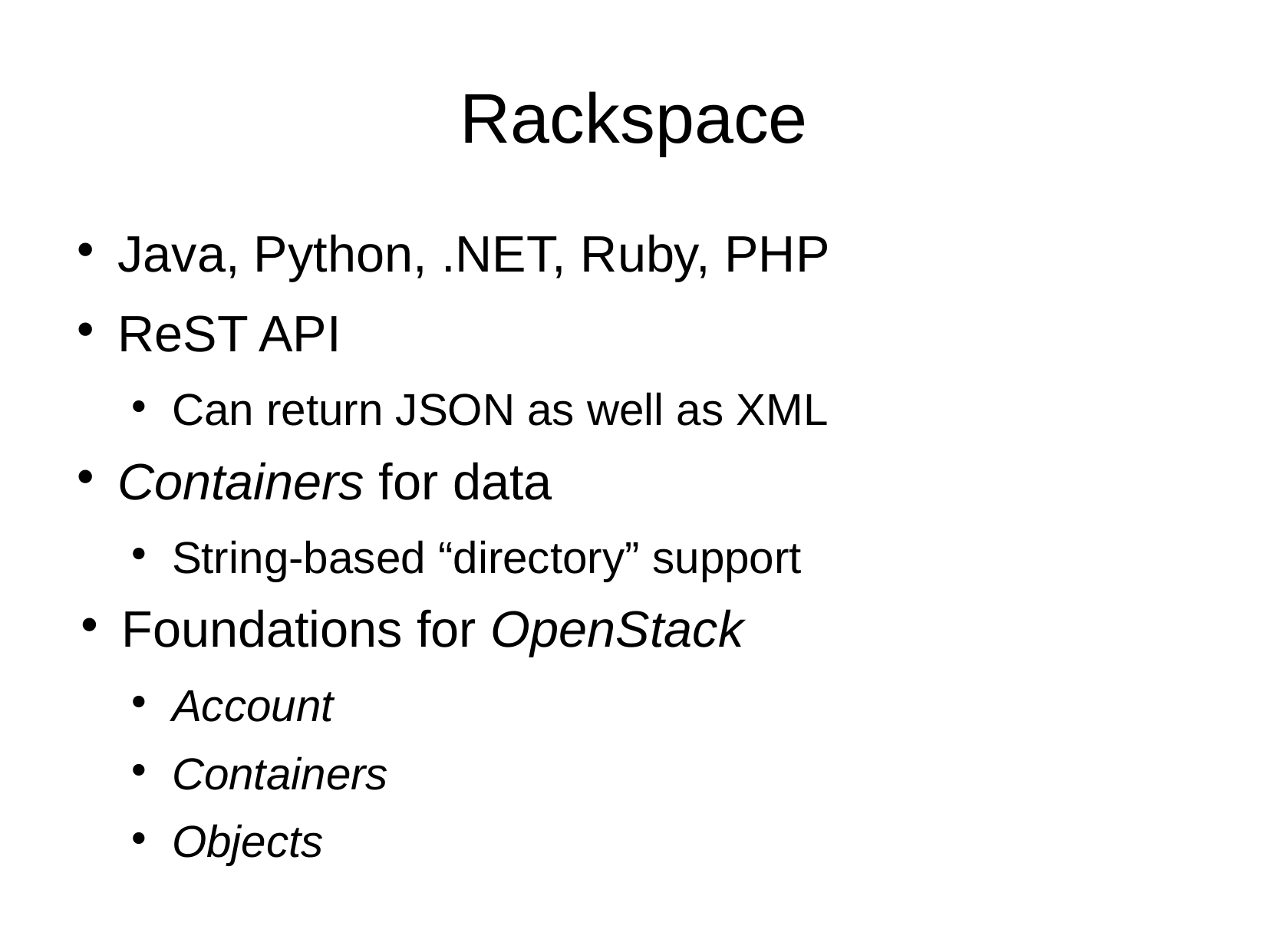

# Rackspace
Java, Python, .NET, Ruby, PHP
ReST API
Can return JSON as well as XML
Containers for data
String-based “directory” support
Foundations for OpenStack
Account
Containers
Objects